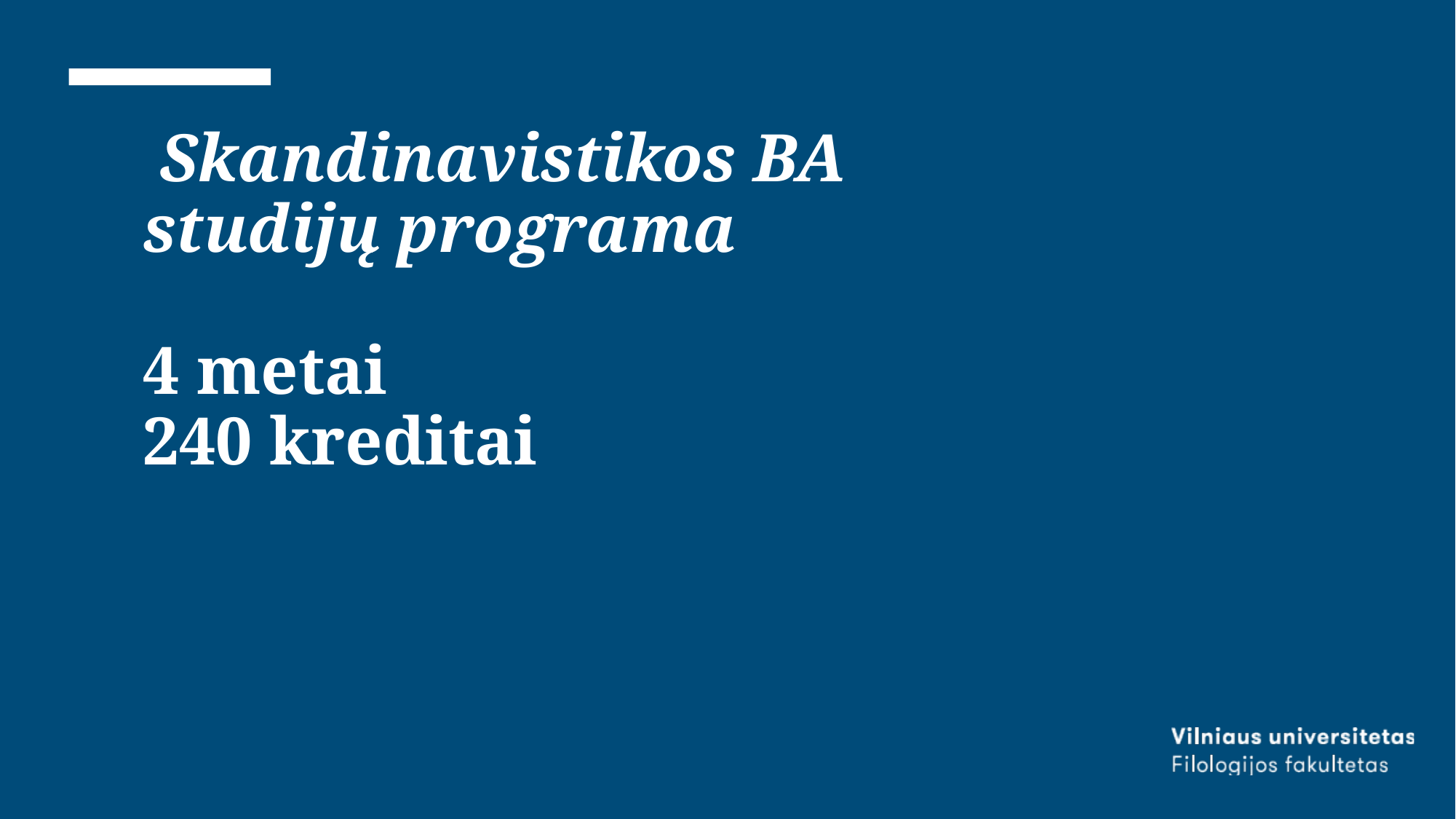

# Skandinavistikos BA studijų programa 4 metai 240 kreditai